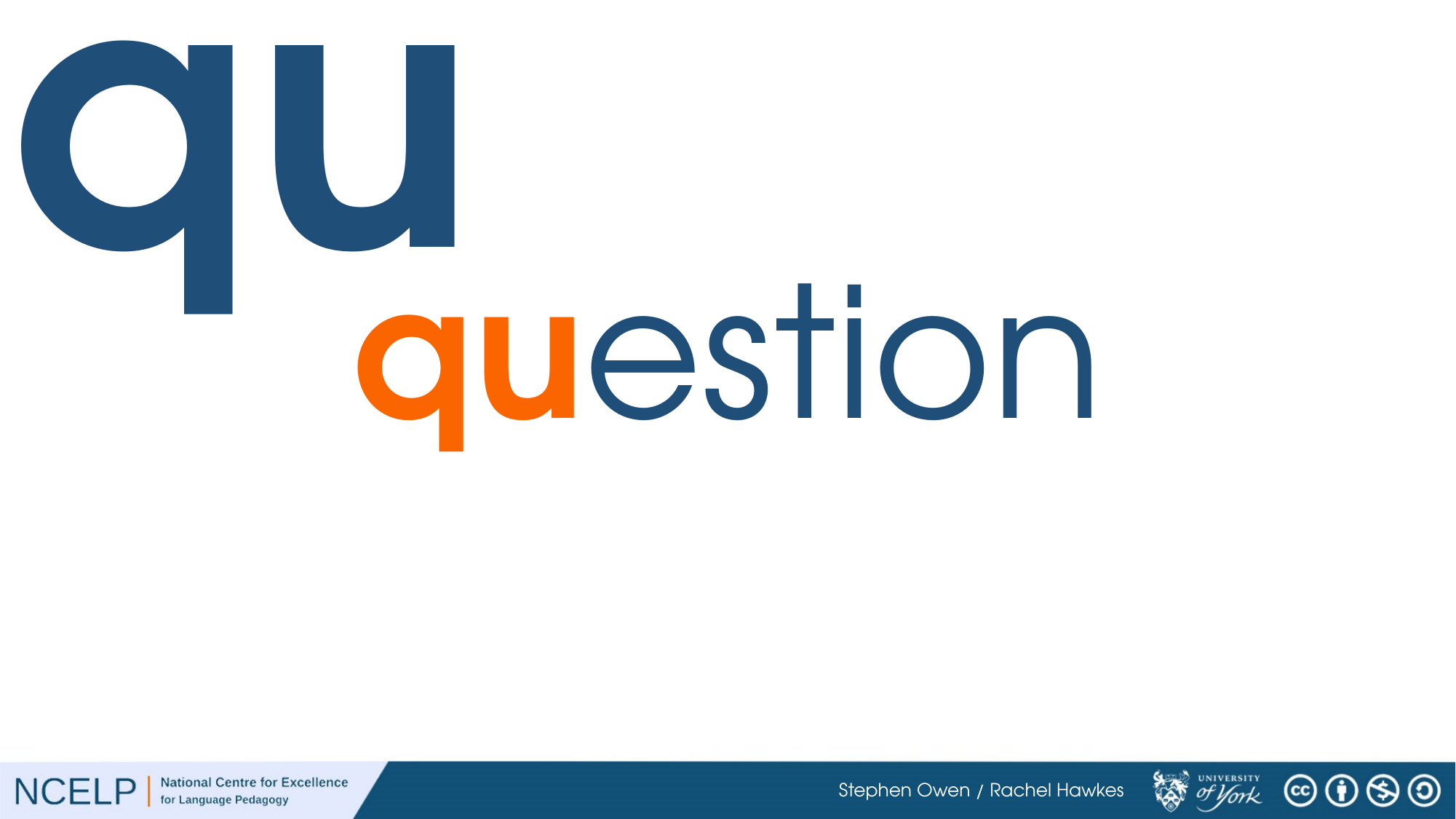

# qu
question
Stephen Owen / Rachel Hawkes